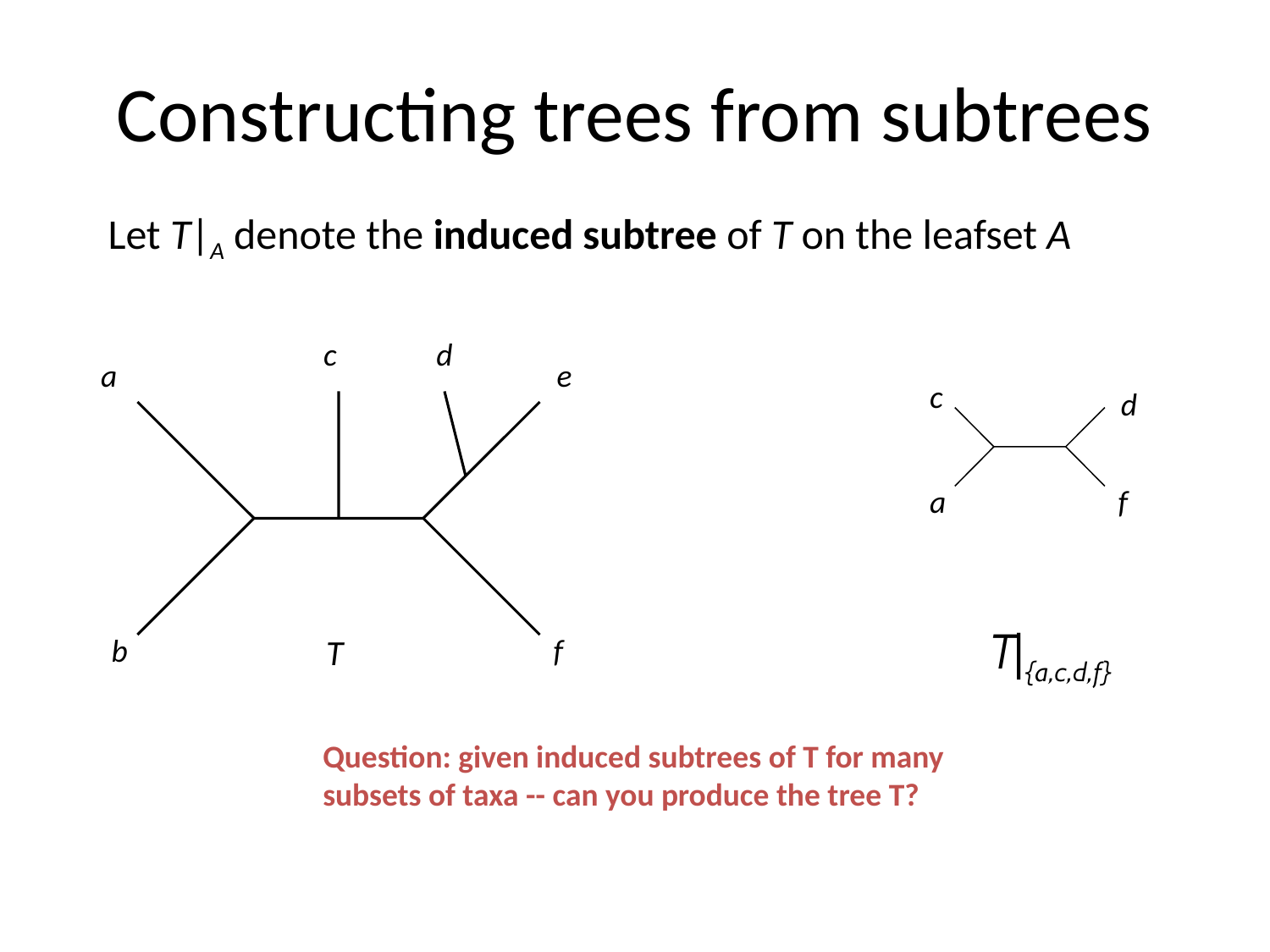

# Constructing trees from subtrees
Let T|A denote the induced subtree of T on the leafset A
c
d
a
e

b
f
c
d
a
f

T|{a,c,d,f}
T

Question: given induced subtrees of T for many
subsets of taxa -- can you produce the tree T?